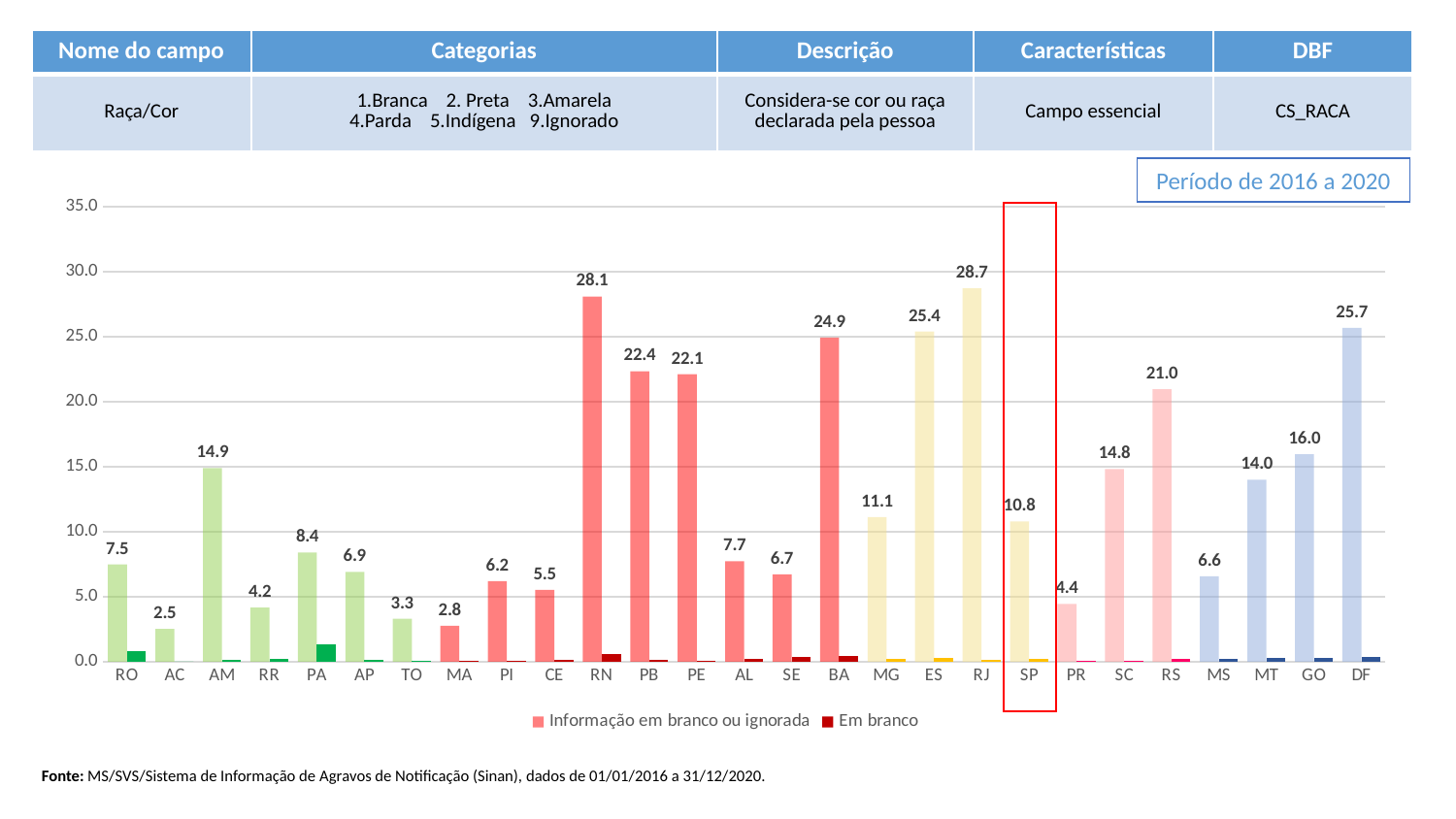

| Nome do campo | Categorias | Descrição | Características | DBF |
| --- | --- | --- | --- | --- |
| Raça/Cor | 1.Branca 2. Preta 3.Amarela 4.Parda 5.Indígena 9.Ignorado | Considera-se cor ou raça declarada pela pessoa | Campo essencial | CS\_RACA |
Período de 2016 a 2020

### Chart

| Category | Informação em branco ou ignorada | Em branco |
|---|---|---|
| RO | 7.473941006875139 | 0.8205810601020181 |
| AC | 2.5165562913907285 | 0.0 |
| AM | 14.889047959914102 | 0.15748031496062992 |
| RR | 4.155374887082204 | 0.18066847335140018 |
| PA | 8.401289588469561 | 1.2990707377204627 |
| AP | 6.904622586307783 | 0.11702750146284377 |
| TO | 3.2955536181342633 | 0.03487358326068003 |
| MA | 2.762198541783511 | 0.07010656197420079 |
| PI | 6.1917643522693115 | 0.09017132551848513 |
| CE | 5.521146699699168 | 0.15926384710670677 |
| RN | 28.099279835390945 | 0.5787037037037037 |
| PB | 22.352315061202766 | 0.15965939329430548 |
| PE | 22.118403921268285 | 0.05361108983686911 |
| AL | 7.715430861723447 | 0.20040080160320642 |
| SE | 6.711249104370672 | 0.33436828278003344 |
| BA | 24.939577568391186 | 0.4308382079932747 |
| MG | 11.122507122507123 | 0.22140822140822142 |
| ES | 25.414943800594024 | 0.2620697687962262 |
| RJ | 28.72089149986373 | 0.1423250461799352 |
| SP | 10.783862108375073 | 0.17259777138958698 |
| PR | 4.435086030561906 | 0.03609673926122007 |
| SC | 14.808732400534279 | 0.07444875079375507 |
| RS | 20.960011870316787 | 0.20476296461161808 |
| MS | 6.558726673984633 | 0.17151481888035125 |
| MT | 13.993075591459895 | 0.259665320253895 |
| GO | 15.964655499539221 | 0.2439421044072207 |
| DF | 25.68486096807415 | 0.3192584963954686 |
Fonte: MS/SVS/Sistema de Informação de Agravos de Notificação (Sinan), dados de 01/01/2016 a 31/12/2020.